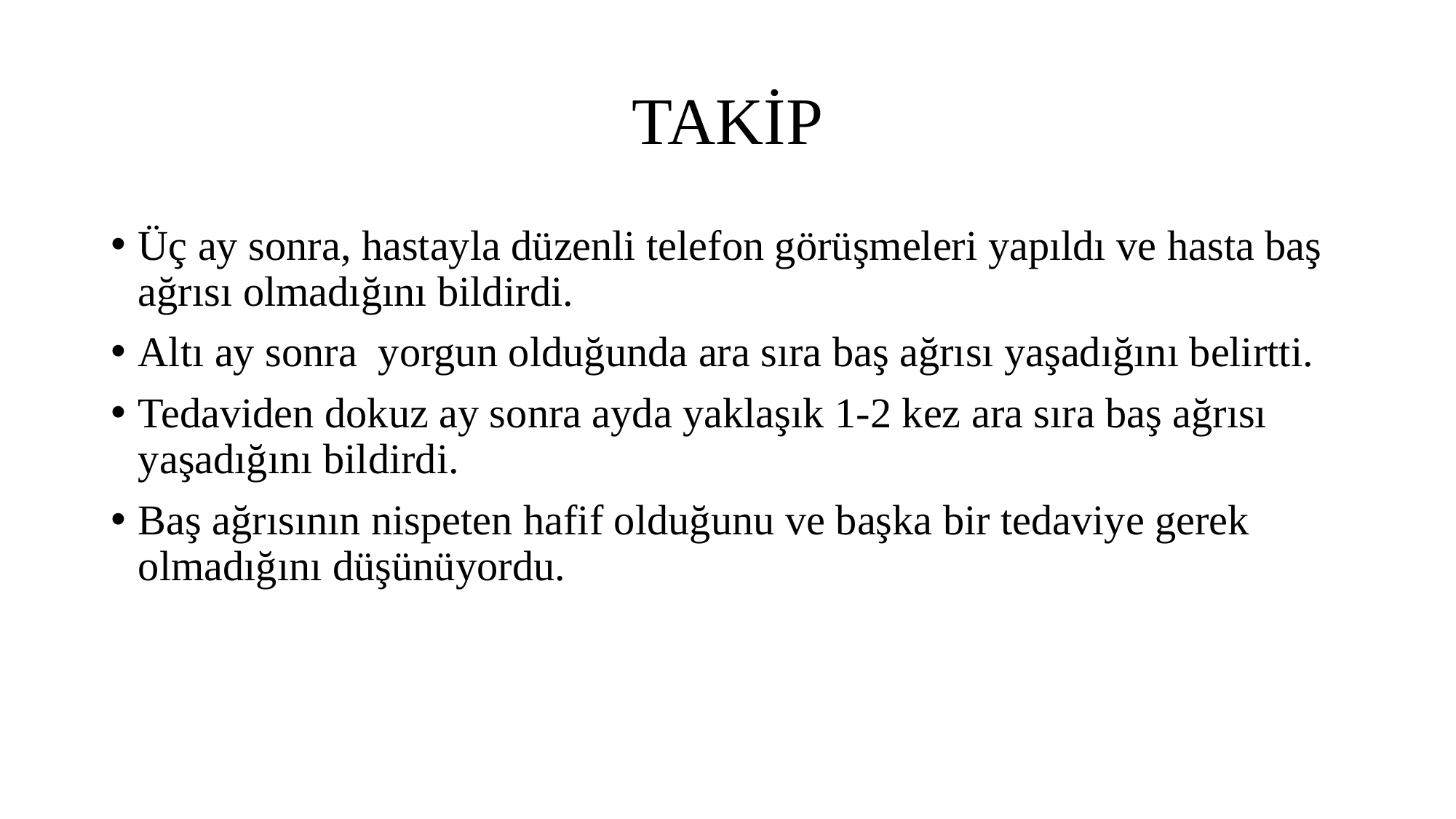

# TAKİP
Üç ay sonra, hastayla düzenli telefon görüşmeleri yapıldı ve hasta baş ağrısı olmadığını bildirdi.
Altı ay sonra  yorgun olduğunda ara sıra baş ağrısı yaşadığını belirtti.
Tedaviden dokuz ay sonra ayda yaklaşık 1-2 kez ara sıra baş ağrısı yaşadığını bildirdi.
Baş ağrısının nispeten hafif olduğunu ve başka bir tedaviye gerek olmadığını düşünüyordu.